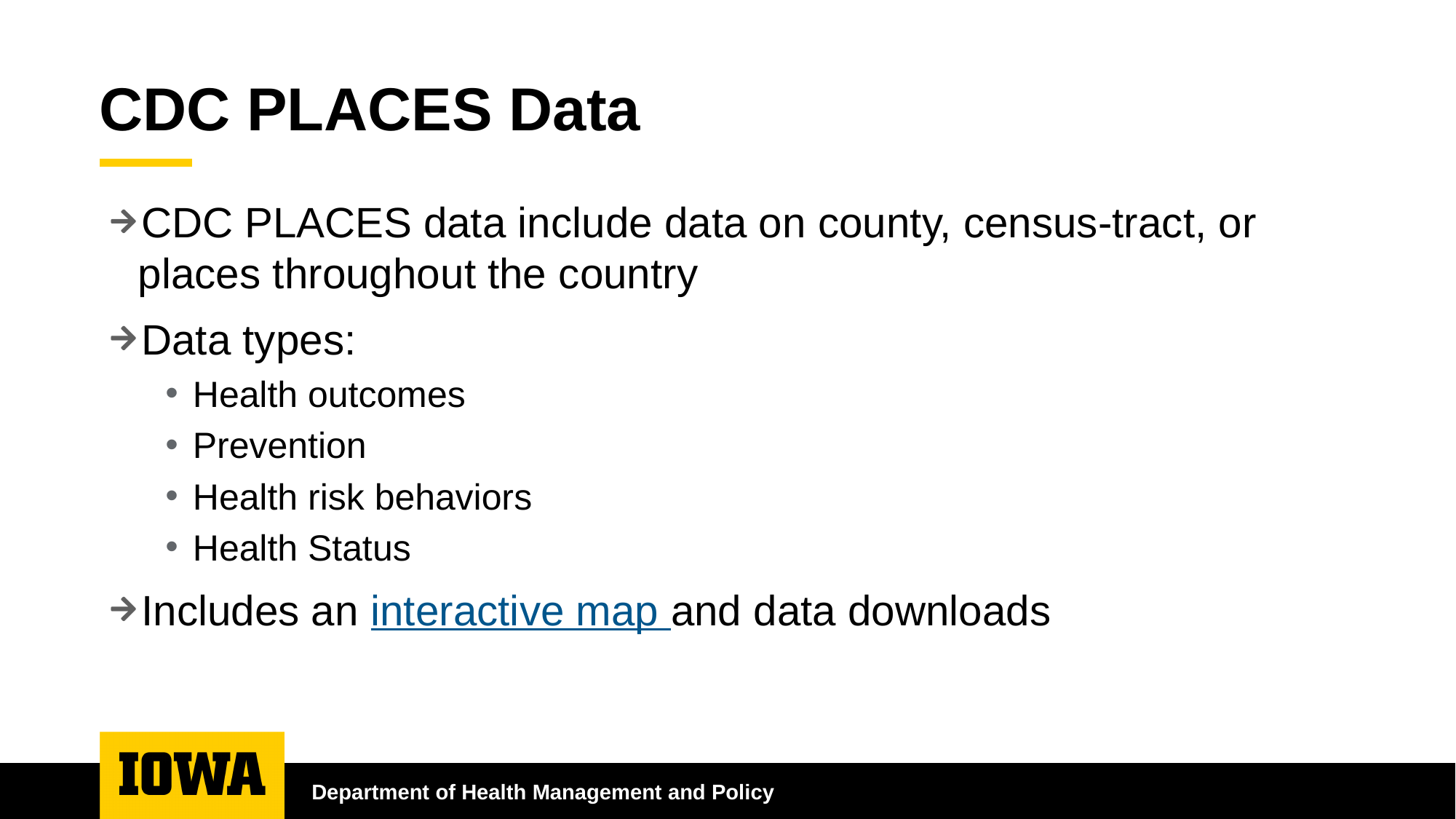

# CDC PLACES Data
CDC PLACES data include data on county, census-tract, or places throughout the country
Data types:
Health outcomes
Prevention
Health risk behaviors
Health Status
Includes an interactive map and data downloads

Department of Health Management and Policy